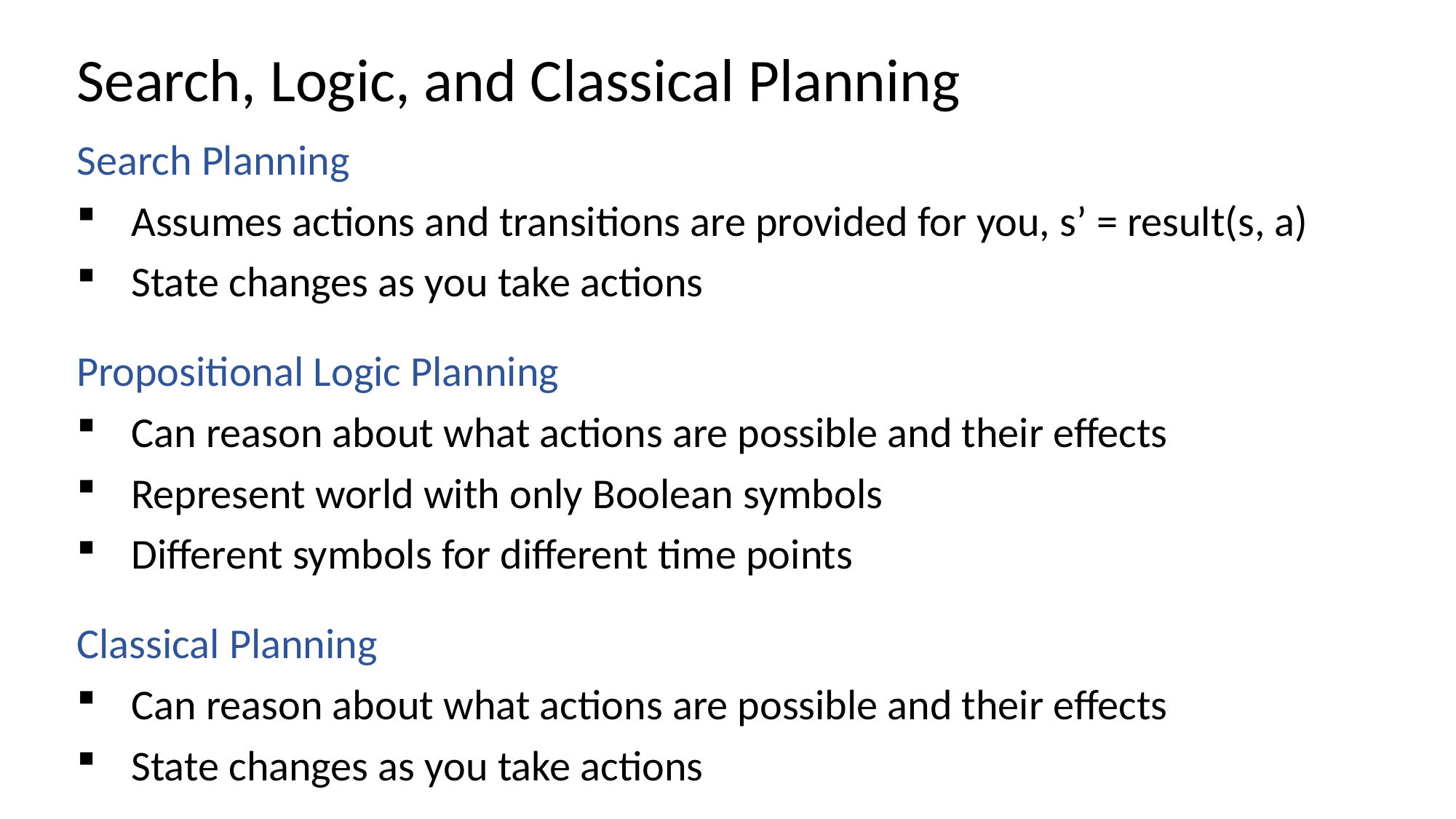

# Search, Logic, and Classical Planning
Search Planning
Assumes actions and transitions are provided for you, s’ = result(s, a)
State changes as you take actions

Propositional Logic Planning
Can reason about what actions are possible and their effects
Represent world with only Boolean symbols
Different symbols for different time points

Classical Planning
Can reason about what actions are possible and their effects
State changes as you take actions